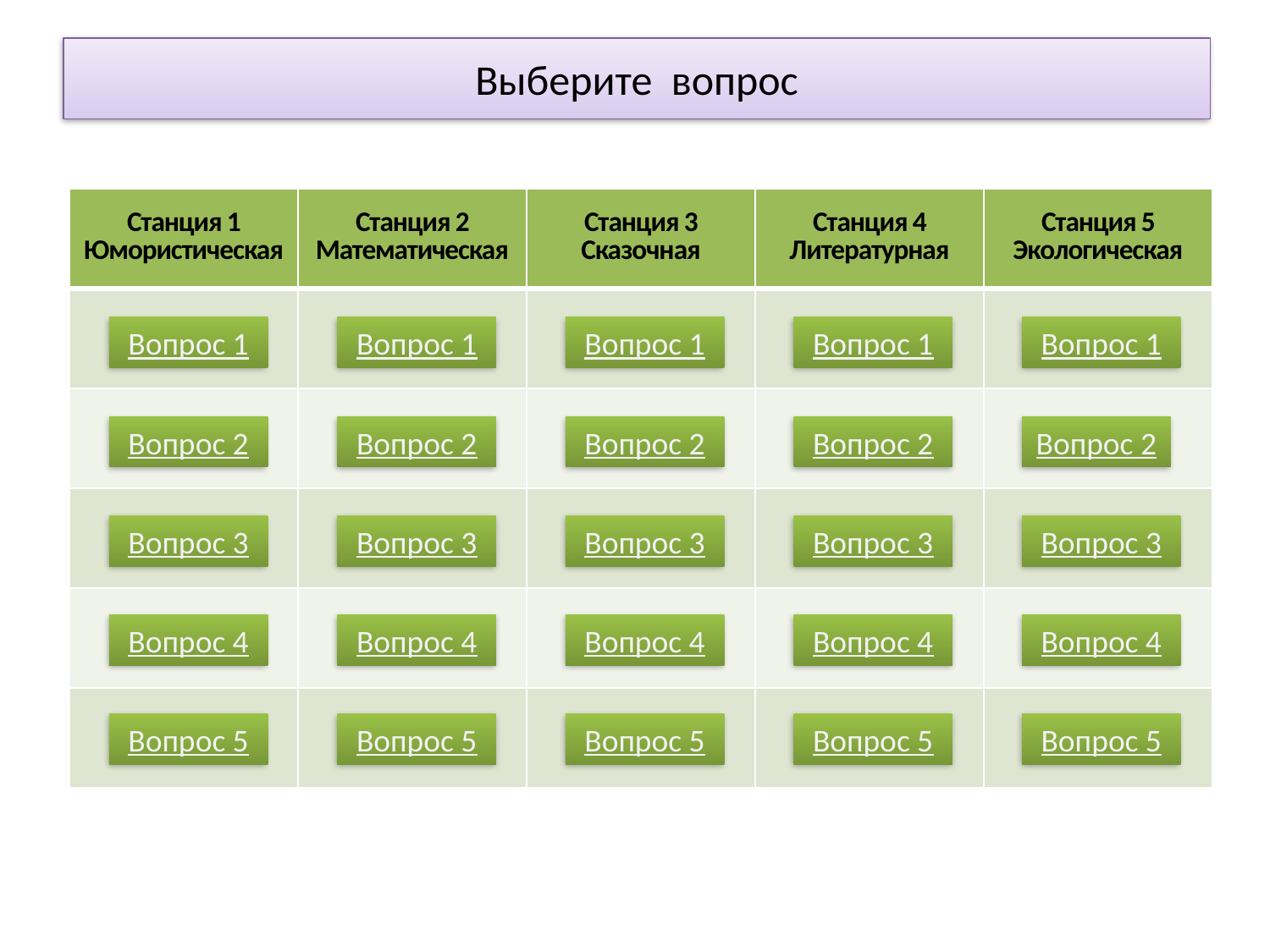

# Выберите  вопрос
| Станция 1 Юмористическая | Станция 2 Математическая | Станция 3 Сказочная | Станция 4 Литературная | Станция 5 Экологическая |
| --- | --- | --- | --- | --- |
|  |  |  |  |  |
|  |  |  |  |  |
|  |  |  |  |  |
|  |  |  |  |  |
|  |  |  |  |  |
Вопрос 1
Вопрос 1
Вопрос 1
Вопрос 1
Вопрос 1
Вопрос 2
Вопрос 2
Вопрос 2
Вопрос 2
Вопрос 2
Вопрос 3
Вопрос 3
Вопрос 3
Вопрос 3
Вопрос 3
Вопрос 4
Вопрос 4
Вопрос 4
Вопрос 4
Вопрос 4
Вопрос 5
Вопрос 5
Вопрос 5
Вопрос 5
Вопрос 5